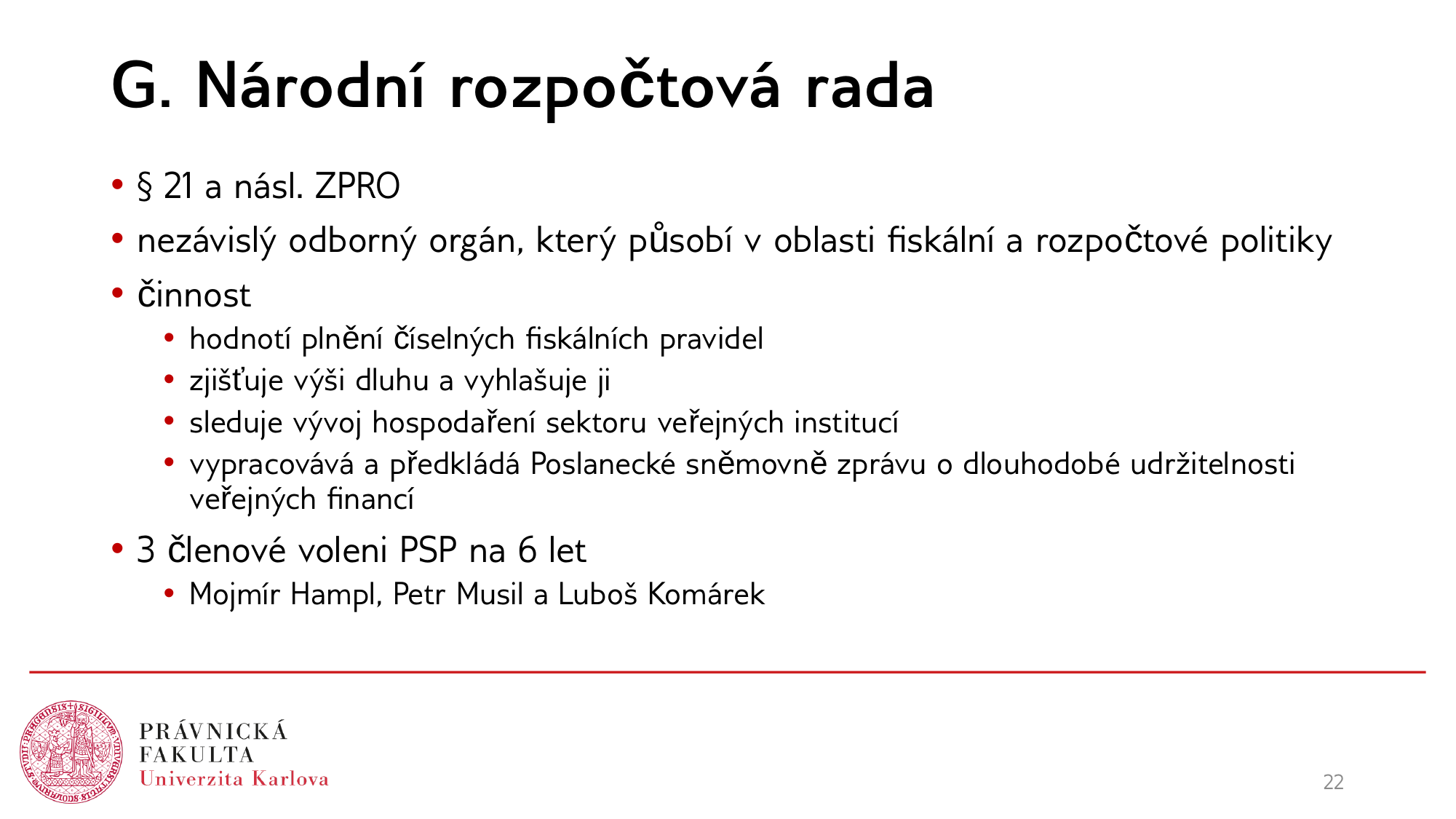

# G. Národní rozpočtová rada
§ 21 a násl. ZPRO
nezávislý odborný orgán, který působí v oblasti fiskální a rozpočtové politiky
činnost
hodnotí plnění číselných fiskálních pravidel
zjišťuje výši dluhu a vyhlašuje ji
sleduje vývoj hospodaření sektoru veřejných institucí
vypracovává a předkládá Poslanecké sněmovně zprávu o dlouhodobé udržitelnosti veřejných financí
3 členové voleni PSP na 6 let
Mojmír Hampl, Petr Musil a Luboš Komárek

22